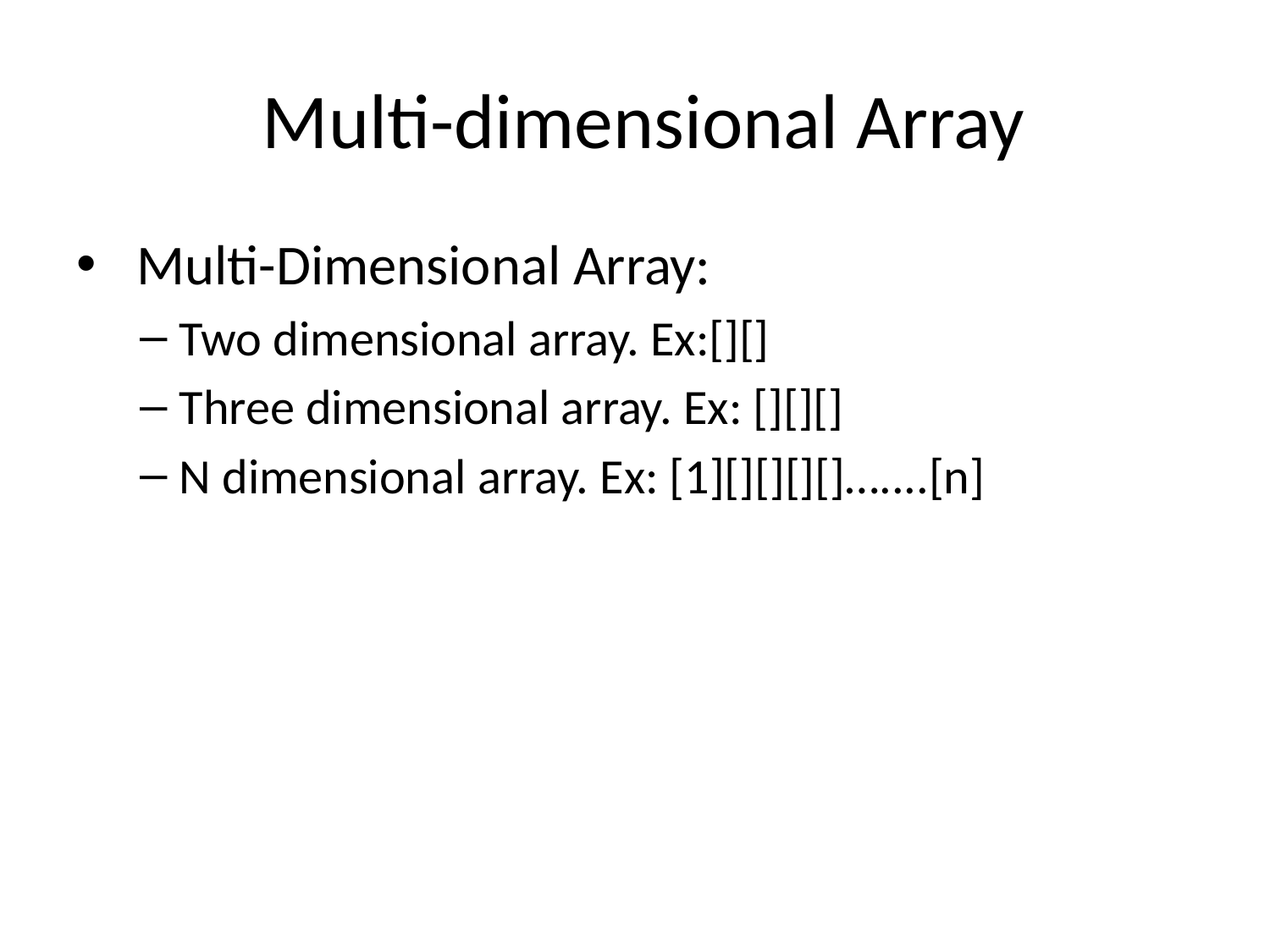

# Multi-dimensional Array
 Multi-Dimensional Array:
Two dimensional array. Ex:[][]
Three dimensional array. Ex: [][][]
N dimensional array. Ex: [1][][][][]…....[n]